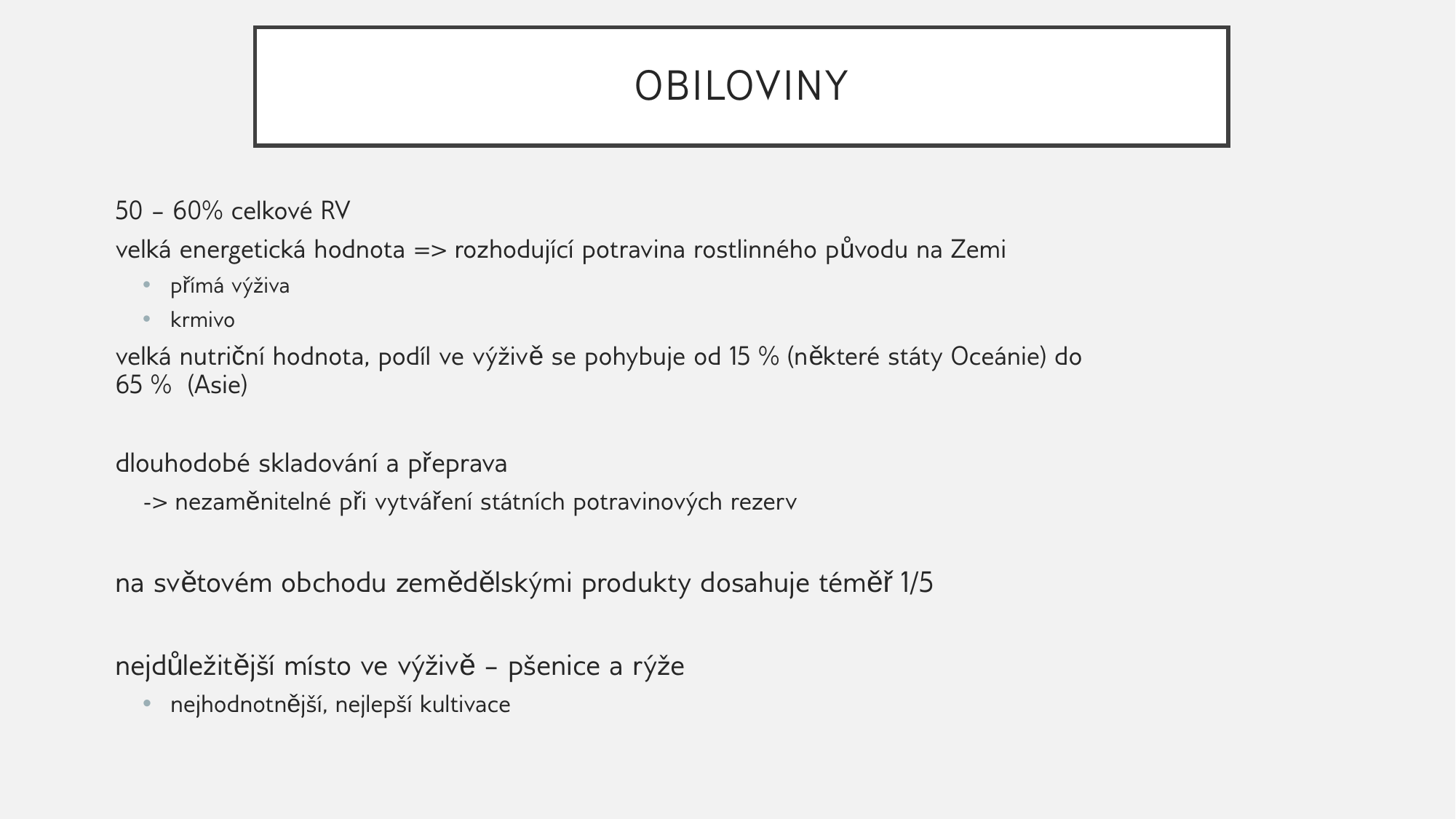

# Obiloviny
50 – 60% celkové RV
velká energetická hodnota => rozhodující potravina rostlinného původu na Zemi
přímá výživa
krmivo
velká nutriční hodnota, podíl ve výživě se pohybuje od 15 % (některé státy Oceánie) do                 65 %  (Asie)

dlouhodobé skladování a přeprava
-> nezaměnitelné při vytváření státních potravinových rezerv

na světovém obchodu zemědělskými produkty dosahuje téměř 1/5

nejdůležitější místo ve výživě – pšenice a rýže
nejhodnotnější, nejlepší kultivace